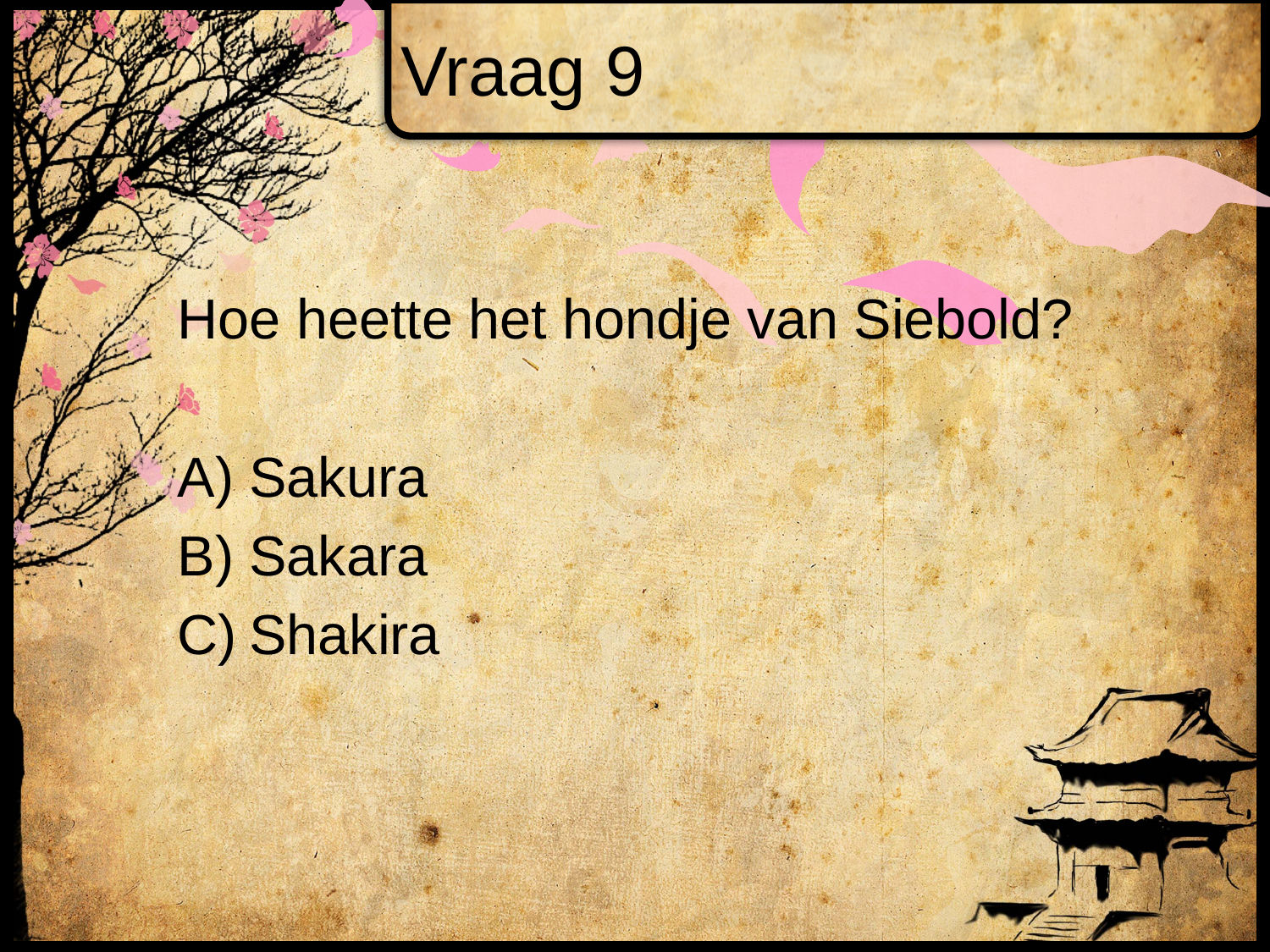

# Vraag 9
Hoe heette het hondje van Siebold?

Sakura
Sakara
Shakira